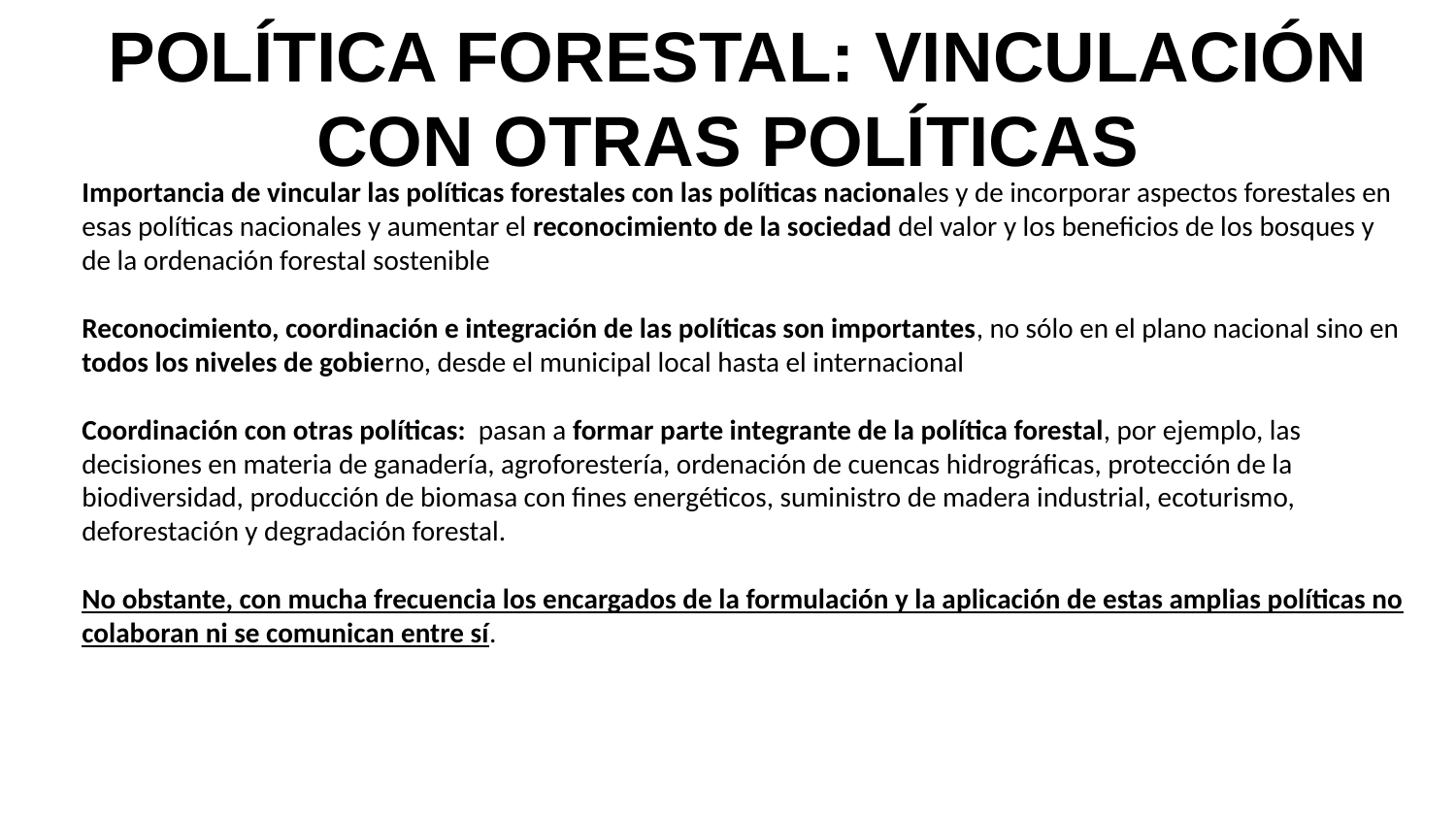

# POLÍTICA FORESTAL: VINCULACIÓN CON OTRAS POLÍTICAS
Importancia de vincular las políticas forestales con las políticas nacionales y de incorporar aspectos forestales en esas políticas nacionales y aumentar el reconocimiento de la sociedad del valor y los beneficios de los bosques y de la ordenación forestal sostenible
Reconocimiento, coordinación e integración de las políticas son importantes, no sólo en el plano nacional sino en todos los niveles de gobierno, desde el municipal local hasta el internacional
Coordinación con otras políticas:  pasan a formar parte integrante de la política forestal, por ejemplo, las decisiones en materia de ganadería, agroforestería, ordenación de cuencas hidrográficas, protección de la biodiversidad, producción de biomasa con fines energéticos, suministro de madera industrial, ecoturismo, deforestación y degradación forestal.
No obstante, con mucha frecuencia los encargados de la formulación y la aplicación de estas amplias políticas no colaboran ni se comunican entre sí.